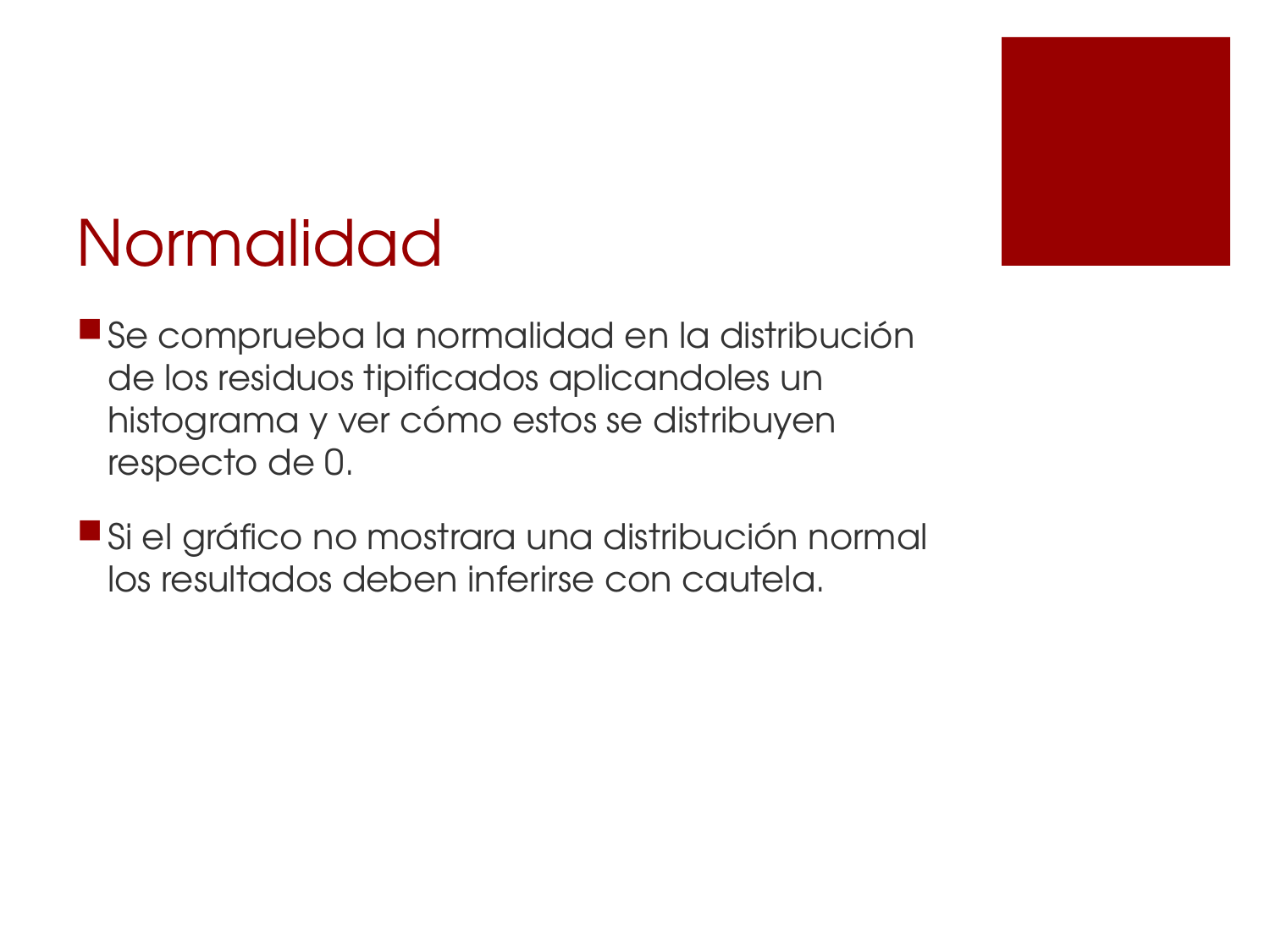

# Normalidad
Se comprueba la normalidad en la distribución de los residuos tipificados aplicandoles un histograma y ver cómo estos se distribuyen respecto de 0.
Si el gráfico no mostrara una distribución normal los resultados deben inferirse con cautela.